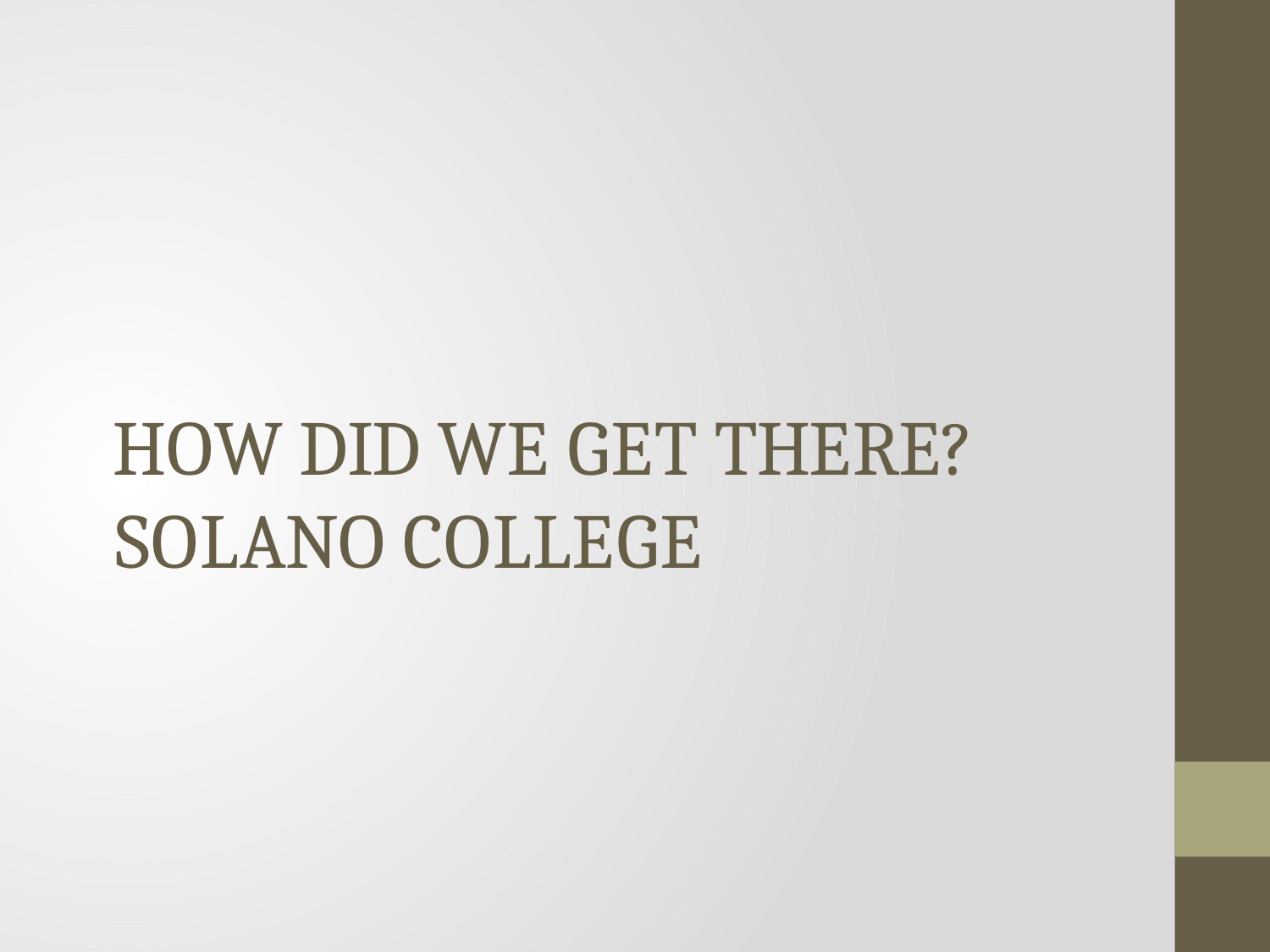

# How did we get there? Solano college